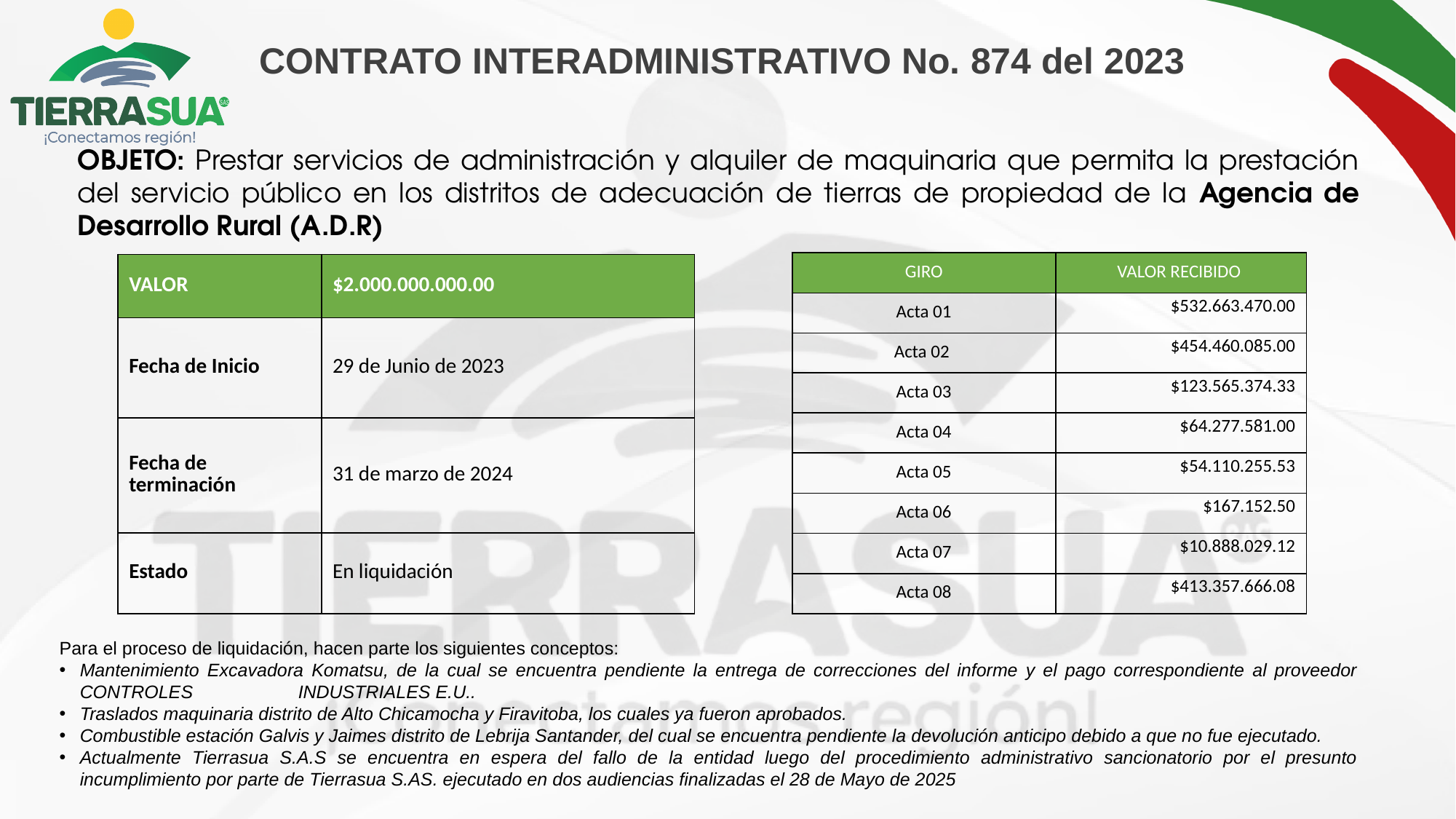

CONTRATO INTERADMINISTRATIVO No. 874 del 2023
OBJETO: Prestar servicios de administración y alquiler de maquinaria que permita la prestación del servicio público en los distritos de adecuación de tierras de propiedad de la Agencia de Desarrollo Rural (A.D.R)
| GIRO | VALOR RECIBIDO |
| --- | --- |
| Acta 01 | $532.663.470.00 |
| Acta 02 | $454.460.085.00 |
| Acta 03 | $123.565.374.33 |
| Acta 04 | $64.277.581.00 |
| Acta 05 | $54.110.255.53 |
| Acta 06 | $167.152.50 |
| Acta 07 | $10.888.029.12 |
| Acta 08 | $413.357.666.08 |
| VALOR | $2.000.000.000.00 |
| --- | --- |
| Fecha de Inicio | 29 de Junio de 2023 |
| Fecha de terminación | 31 de marzo de 2024 |
| Estado | En liquidación |
Para el proceso de liquidación, hacen parte los siguientes conceptos:
Mantenimiento Excavadora Komatsu, de la cual se encuentra pendiente la entrega de correcciones del informe y el pago correspondiente al proveedor CONTROLES 	INDUSTRIALES E.U..
Traslados maquinaria distrito de Alto Chicamocha y Firavitoba, los cuales ya fueron aprobados.
Combustible estación Galvis y Jaimes distrito de Lebrija Santander, del cual se encuentra pendiente la devolución anticipo debido a que no fue ejecutado.
Actualmente Tierrasua S.A.S se encuentra en espera del fallo de la entidad luego del procedimiento administrativo sancionatorio por el presunto incumplimiento por parte de Tierrasua S.AS. ejecutado en dos audiencias finalizadas el 28 de Mayo de 2025